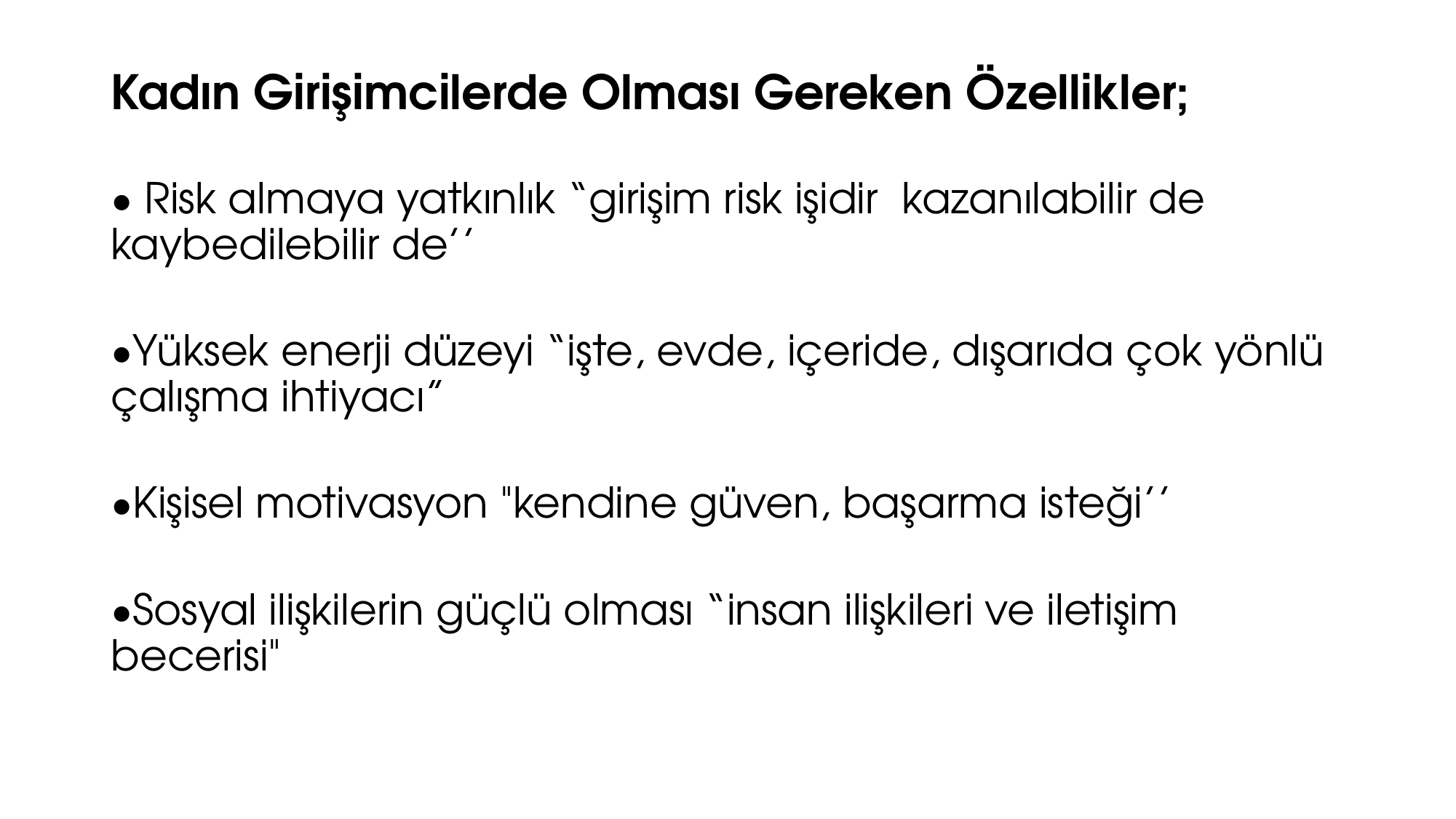

# Kadın Girişimcilerde Olması Gereken Özellikler;
• Risk almaya yatkınlık “girişim risk işidir  kazanılabilir de kaybedilebilir de’’
•Yüksek enerji düzeyi “işte, evde, içeride, dışarıda çok yönlü çalışma ihtiyacı”
•Kişisel motivasyon "kendine güven, başarma isteği’’
•Sosyal ilişkilerin güçlü olması “insan ilişkileri ve iletişim becerisi"